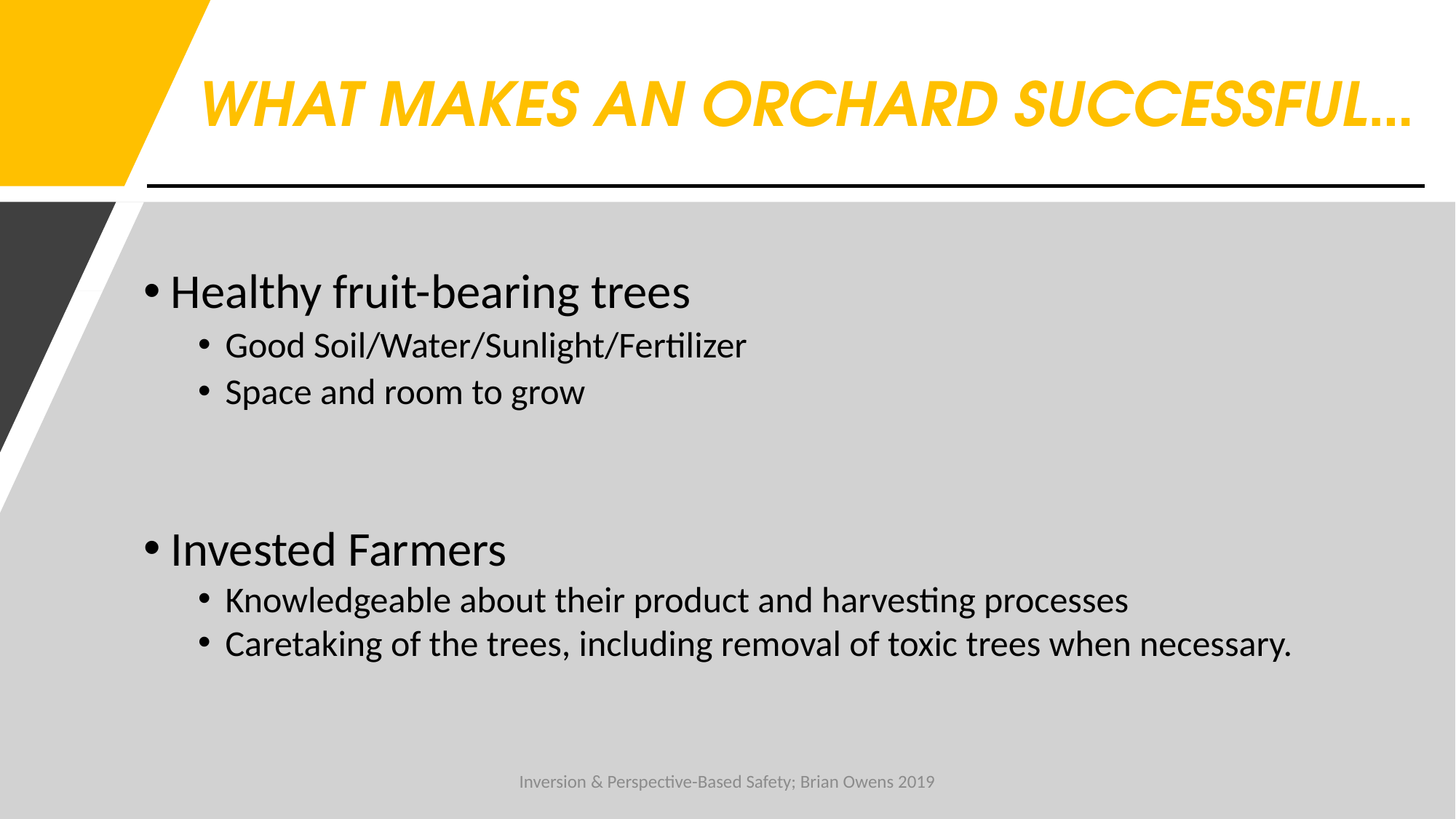

WHAT MAKES AN ORCHARD SUCCESSFUL…

Healthy fruit-bearing trees
Good Soil/Water/Sunlight/Fertilizer
Space and room to grow

Invested Farmers
Knowledgeable about their product and harvesting processes
Caretaking of the trees, including removal of toxic trees when necessary.

Inversion & Perspective-Based Safety; Brian Owens 2019